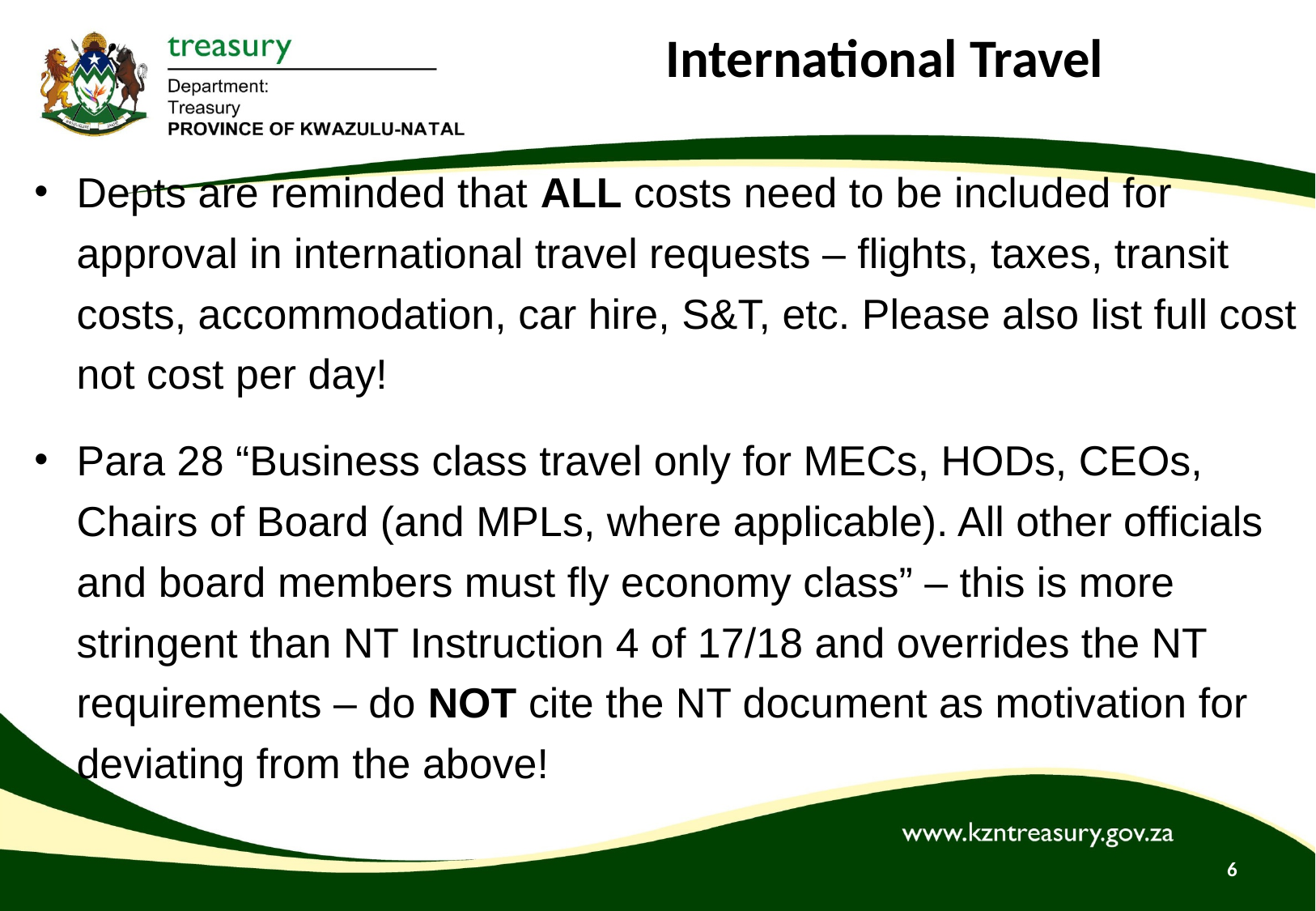

# International Travel
Depts are reminded that ALL costs need to be included for approval in international travel requests – flights, taxes, transit costs, accommodation, car hire, S&T, etc. Please also list full cost not cost per day!
Para 28 “Business class travel only for MECs, HODs, CEOs, Chairs of Board (and MPLs, where applicable). All other officials and board members must fly economy class” – this is more stringent than NT Instruction 4 of 17/18 and overrides the NT requirements – do NOT cite the NT document as motivation for deviating from the above!

6